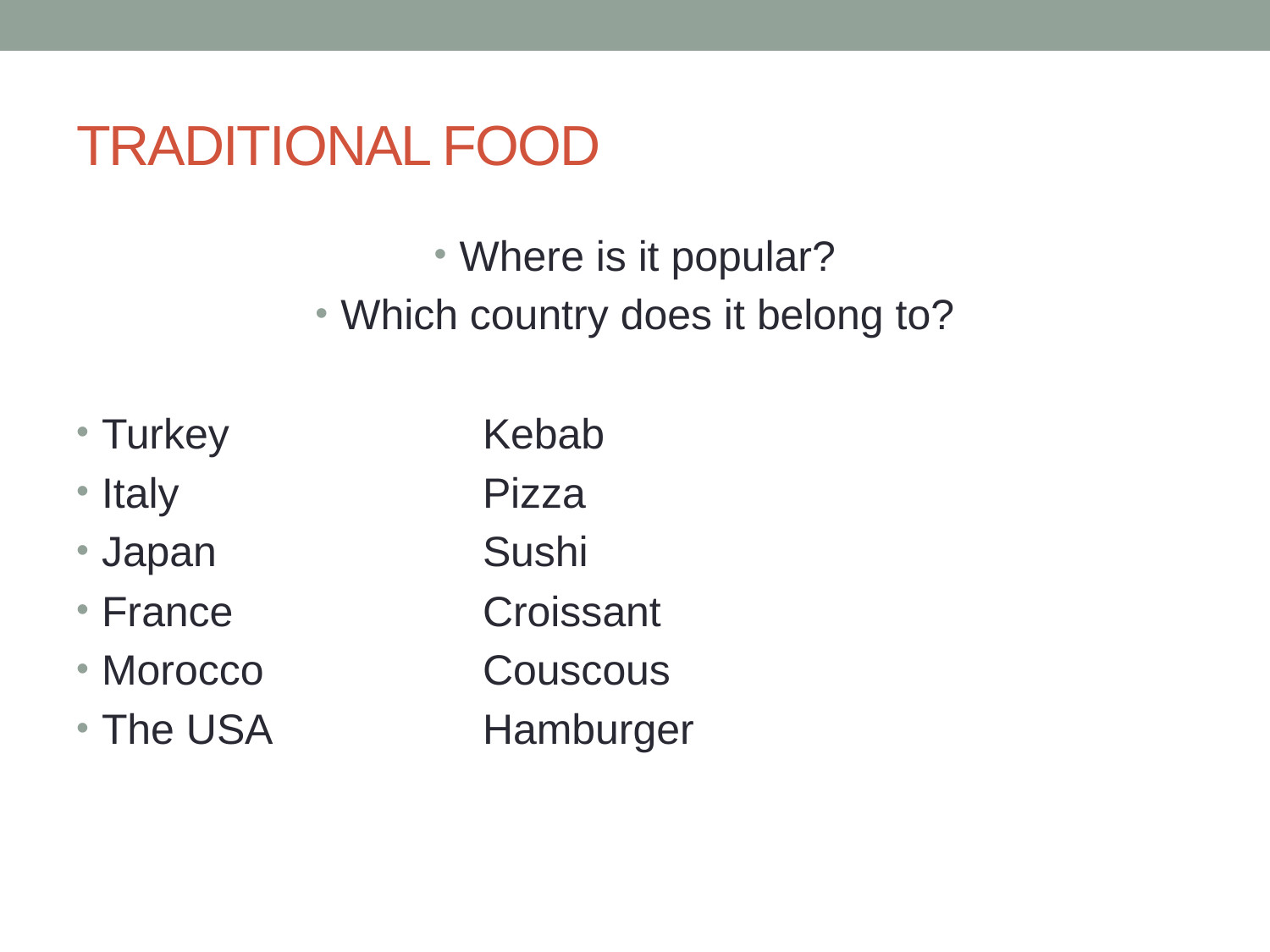

# TRADITIONAL FOOD
Where is it popular?
Which country does it belong to?

Turkey		Kebab
Italy 			Pizza
Japan 		Sushi
France		Croissant
Morocco		Couscous
The USA		Hamburger